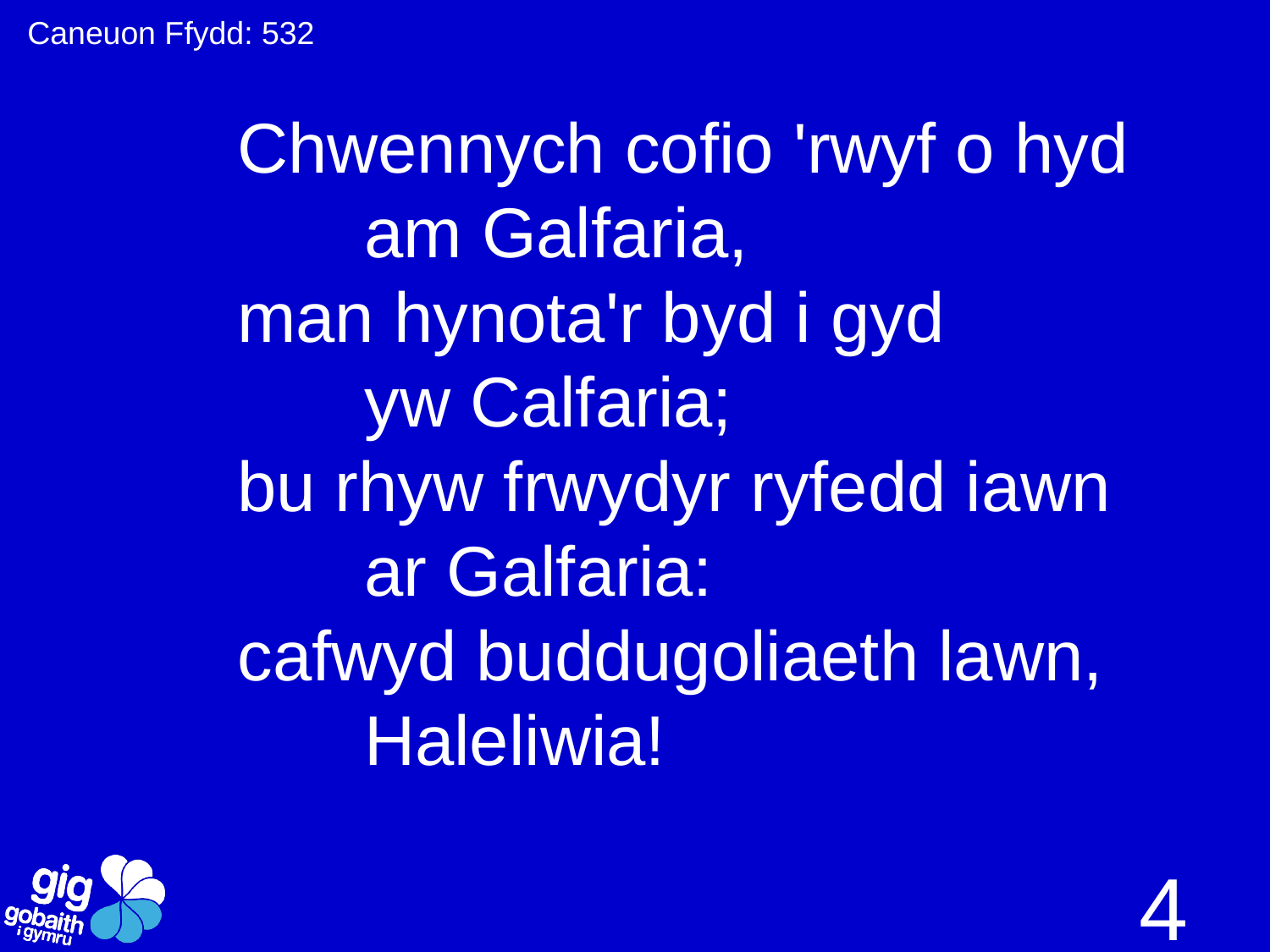

Caneuon Ffydd: 532
Chwennych cofio 'rwyf o hyd
	am Galfaria,
man hynota'r byd i gyd
	yw Calfaria;
bu rhyw frwydyr ryfedd iawn
	ar Galfaria:
cafwyd buddugoliaeth lawn,
	Haleliwia!
4